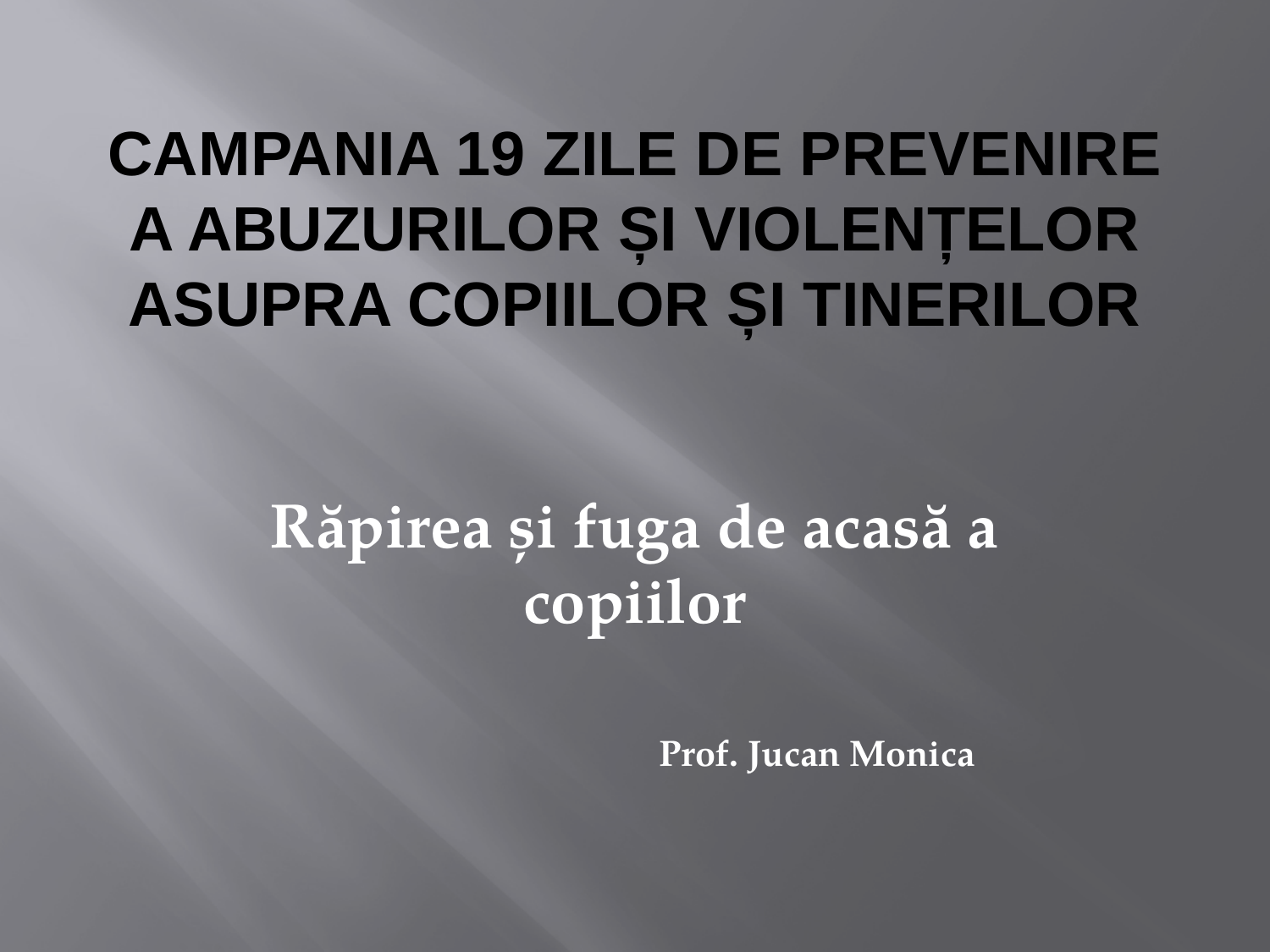

# Campania 19 zile de prevenire a abuzurilor și violențelor asupra copiilor și tinerilor

Răpirea și fuga de acasă a copiilor

                                        Prof. Jucan Monica